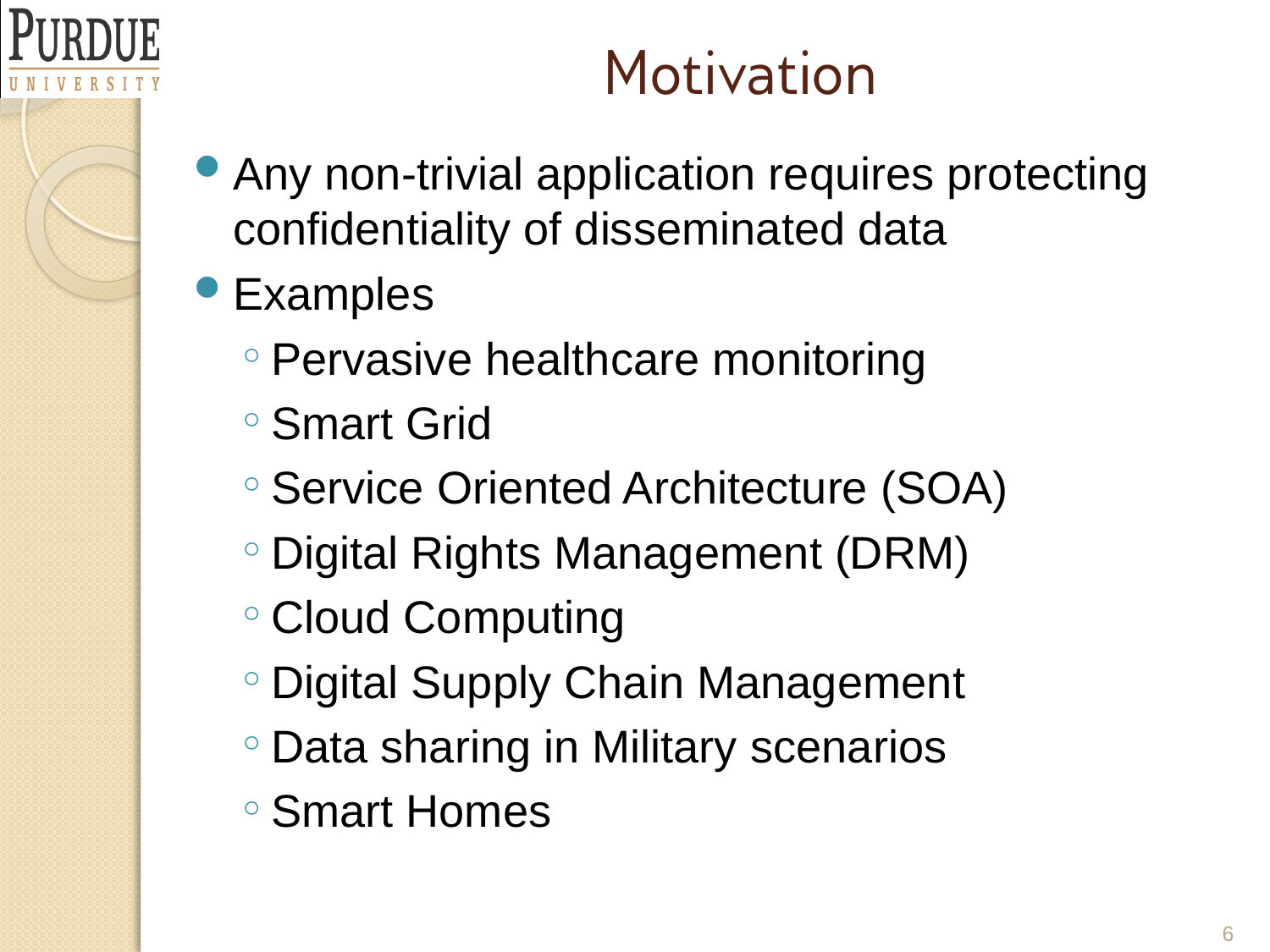

# Motivation
Any non-trivial application requires protecting  confidentiality of disseminated data
Examples
Pervasive healthcare monitoring
Smart Grid
Service Oriented Architecture (SOA)
Digital Rights Management (DRM)
Cloud Computing
Digital Supply Chain Management
Data sharing in Military scenarios
Smart Homes

6